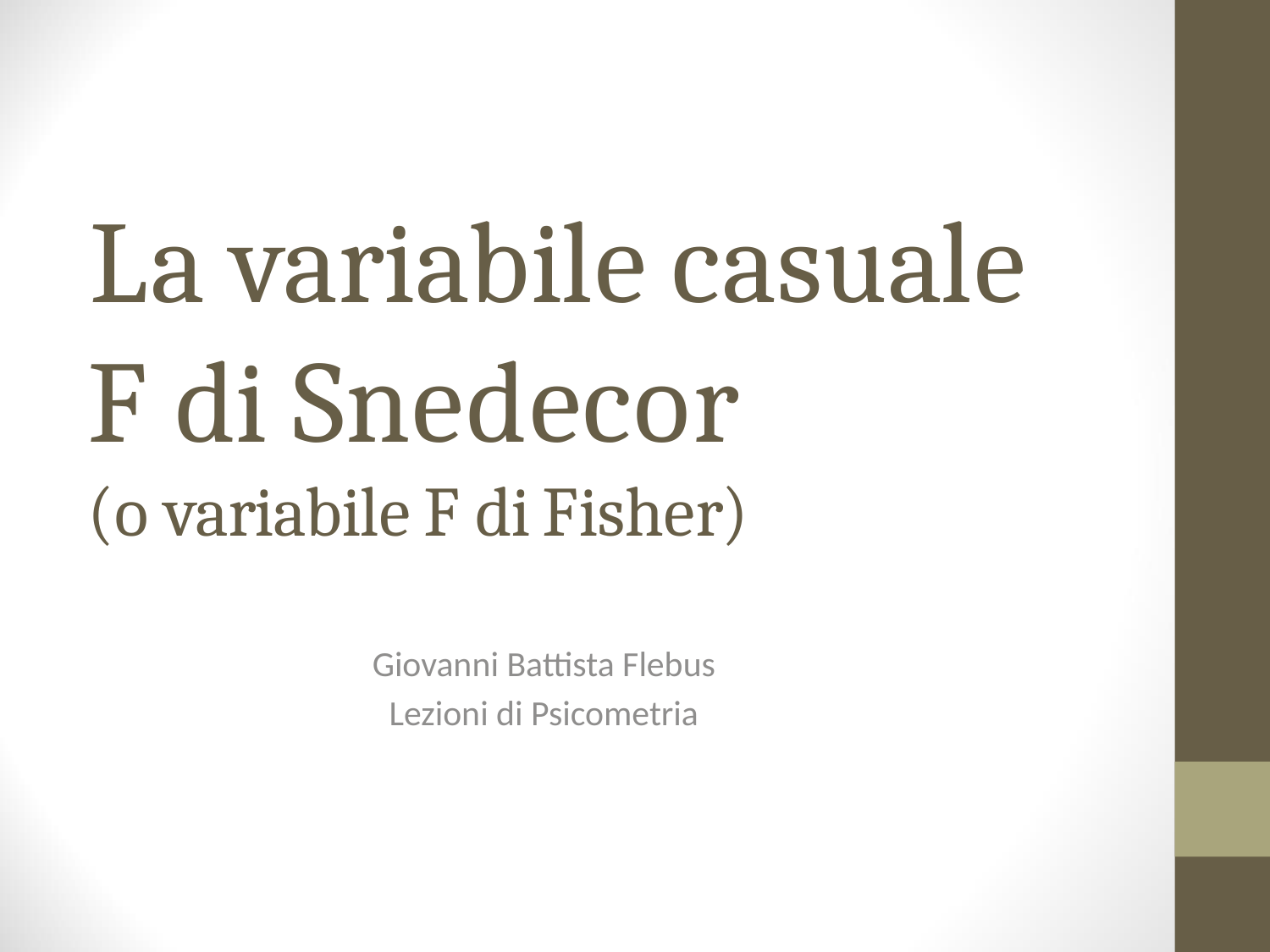

# La variabile casuale F di Snedecor (o variabile F di Fisher)
Giovanni Battista Flebus
Lezioni di Psicometria